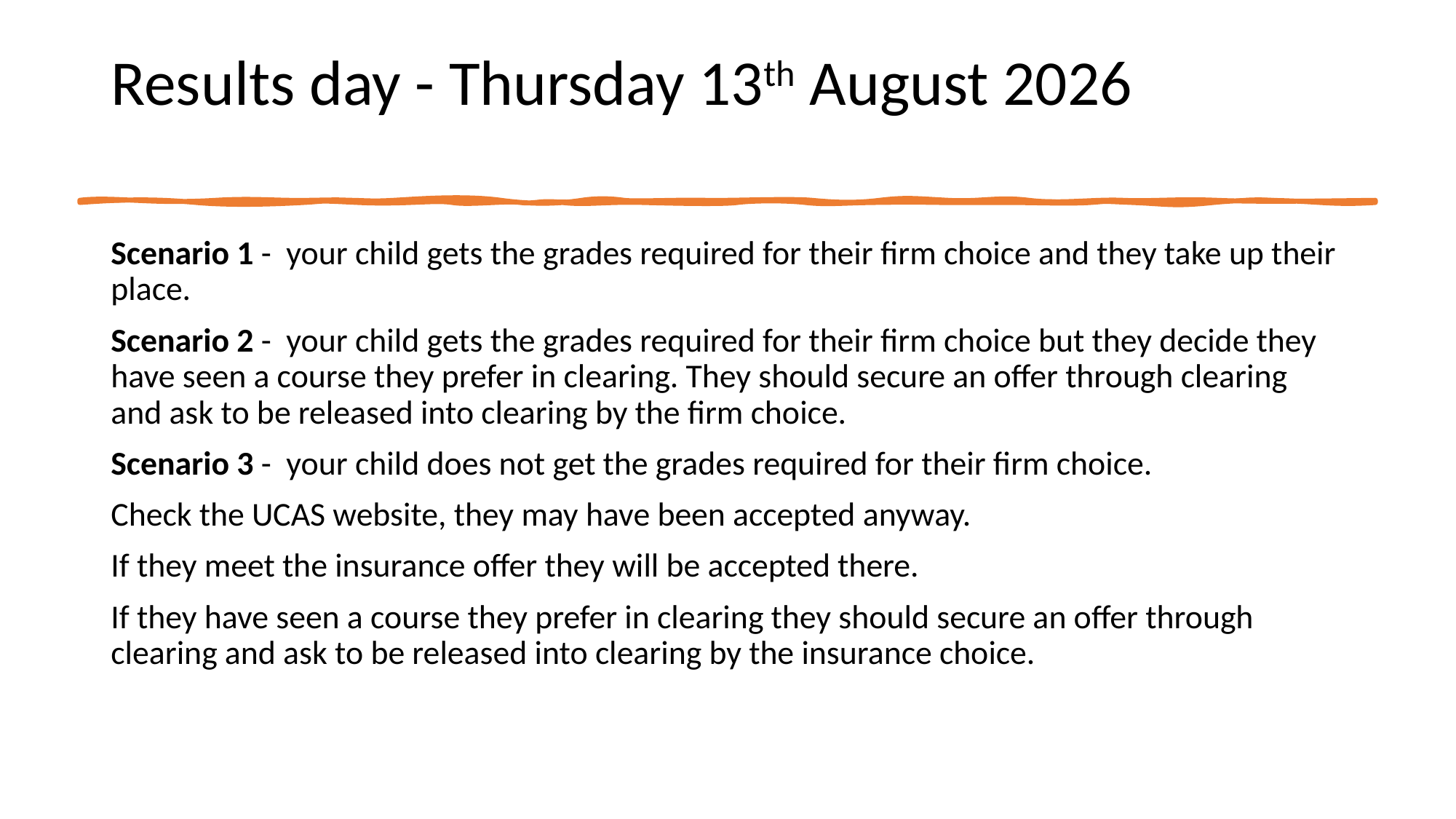

# Results day - Thursday 13th August 2026

Scenario 1 -  your child gets the grades required for their firm choice and they take up their place.
Scenario 2 -  your child gets the grades required for their firm choice but they decide they have seen a course they prefer in clearing. They should secure an offer through clearing and ask to be released into clearing by the firm choice.
Scenario 3 -  your child does not get the grades required for their firm choice.
Check the UCAS website, they may have been accepted anyway.
If they meet the insurance offer they will be accepted there.
If they have seen a course they prefer in clearing they should secure an offer through clearing and ask to be released into clearing by the insurance choice.